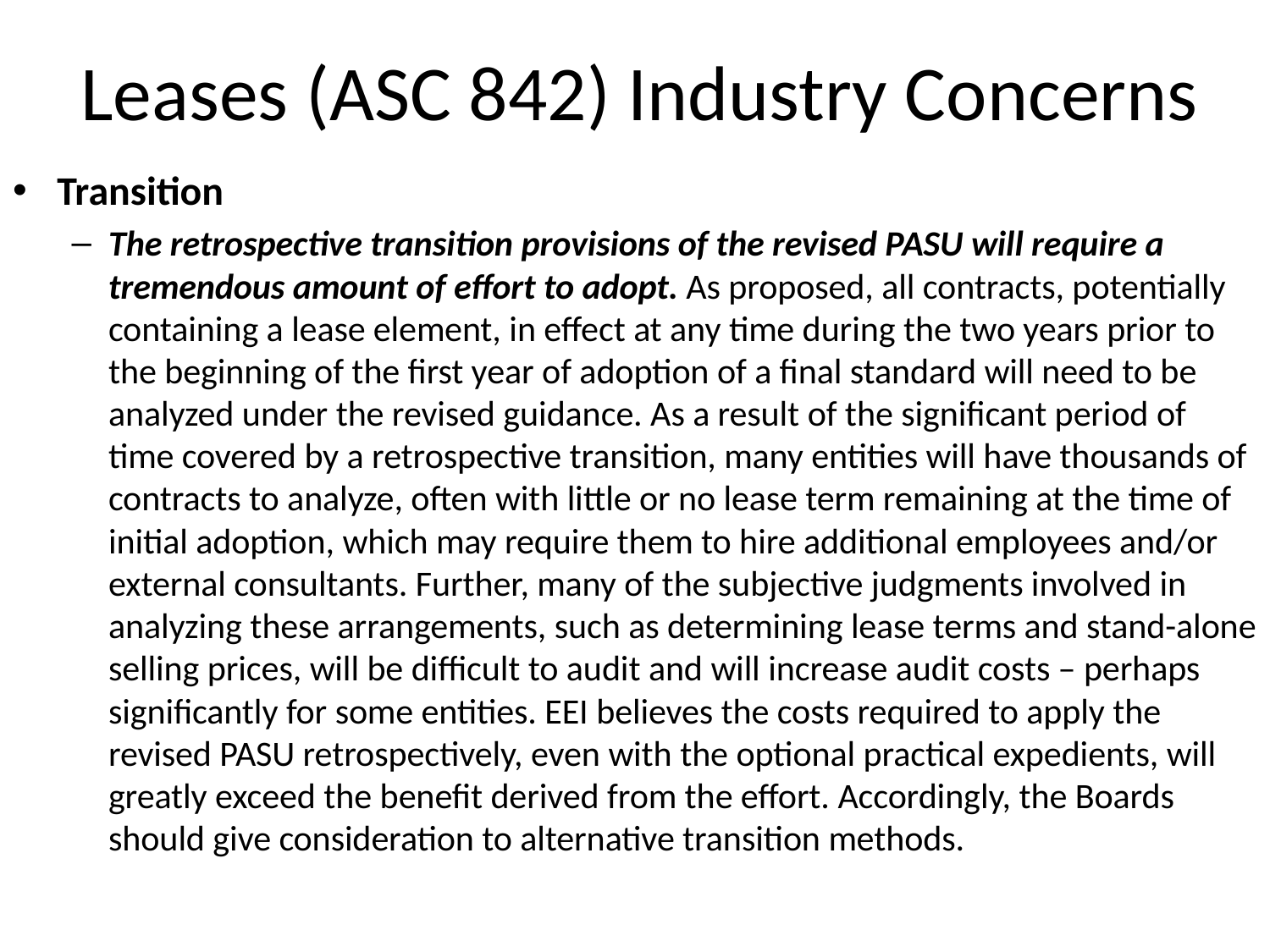

# Leases (ASC 842) Industry Concerns
Transition
The retrospective transition provisions of the revised PASU will require a tremendous amount of effort to adopt. As proposed, all contracts, potentially containing a lease element, in effect at any time during the two years prior to the beginning of the first year of adoption of a final standard will need to be analyzed under the revised guidance. As a result of the significant period of time covered by a retrospective transition, many entities will have thousands of contracts to analyze, often with little or no lease term remaining at the time of initial adoption, which may require them to hire additional employees and/or external consultants. Further, many of the subjective judgments involved in analyzing these arrangements, such as determining lease terms and stand-alone selling prices, will be difficult to audit and will increase audit costs – perhaps significantly for some entities. EEI believes the costs required to apply the revised PASU retrospectively, even with the optional practical expedients, will greatly exceed the benefit derived from the effort. Accordingly, the Boards should give consideration to alternative transition methods.